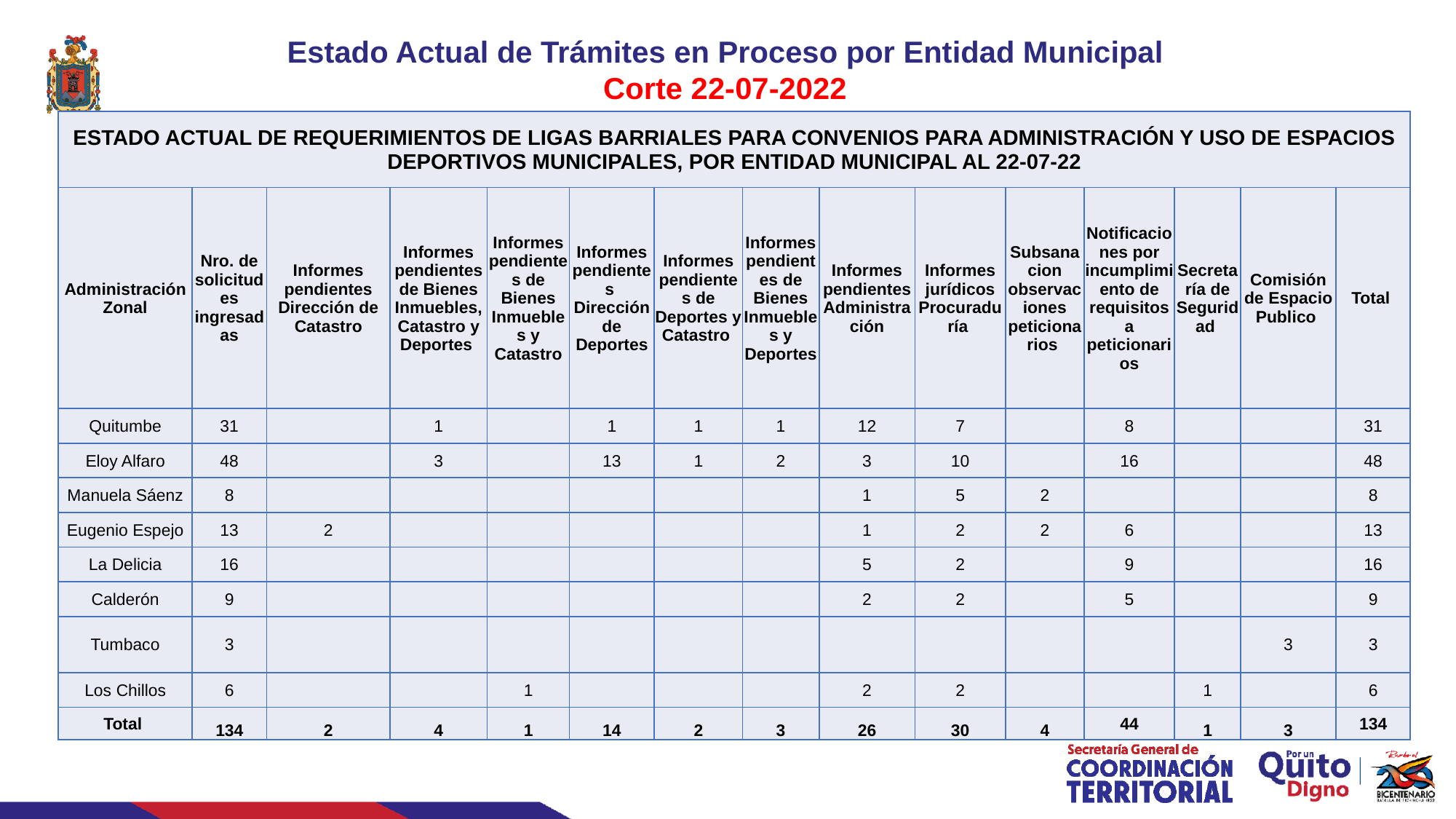

Estado Actual de Trámites en Proceso por Entidad Municipal
Corte 22-07-2022
| ESTADO ACTUAL DE REQUERIMIENTOS DE LIGAS BARRIALES PARA CONVENIOS PARA ADMINISTRACIÓN Y USO DE ESPACIOS DEPORTIVOS MUNICIPALES, POR ENTIDAD MUNICIPAL AL 22-07-22 |  |  |  |  |  |  |  |  |  |  |  |  |  |  |
| --- | --- | --- | --- | --- | --- | --- | --- | --- | --- | --- | --- | --- | --- | --- |
| Administración Zonal | Nro. de solicitudes ingresadas | Informes pendientes Dirección de Catastro | Informes pendientes de Bienes Inmuebles, Catastro y Deportes | Informes pendientes de Bienes Inmuebles y Catastro | Informes pendientes Dirección de Deportes | Informes pendientes de Deportes y Catastro | Informes pendientes de Bienes Inmuebles y Deportes | Informes pendientes Administración | Informes jurídicos Procuraduría | Subsanacion observaciones peticionarios | Notificaciones por incumplimiento de requisitos a peticionarios | Secretaría de Seguridad | Comisión de Espacio Publico | Total |
| Quitumbe | 31 |  | 1 |  | 1 | 1 | 1 | 12 | 7 |  | 8 |  |  | 31 |
| Eloy Alfaro | 48 |  | 3 |  | 13 | 1 | 2 | 3 | 10 |  | 16 |  |  | 48 |
| Manuela Sáenz | 8 |  |  |  |  |  |  | 1 | 5 | 2 |  |  |  | 8 |
| Eugenio Espejo | 13 | 2 |  |  |  |  |  | 1 | 2 | 2 | 6 |  |  | 13 |
| La Delicia | 16 |  |  |  |  |  |  | 5 | 2 |  | 9 |  |  | 16 |
| Calderón | 9 |  |  |  |  |  |  | 2 | 2 |  | 5 |  |  | 9 |
| Tumbaco | 3 |  |  |  |  |  |  |  |  |  |  |  | 3 | 3 |
| Los Chillos | 6 |  |  | 1 |  |  |  | 2 | 2 |  |  | 1 |  | 6 |
| Total | 134 | 2 | 4 | 1 | 14 | 2 | 3 | 26 | 30 | 4 | 44 | 1 | 3 | 134 |